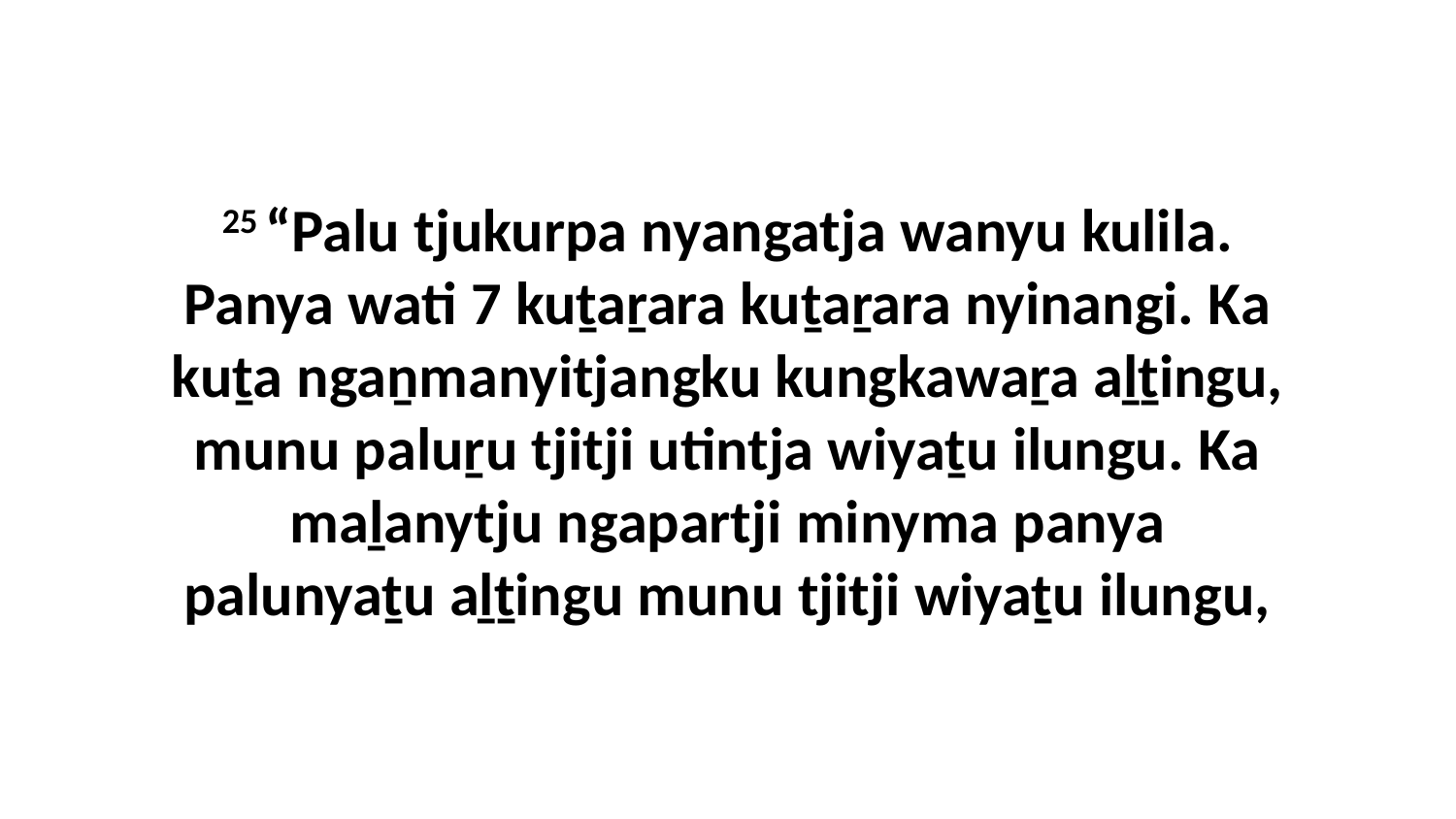

25 “Palu tjukurpa nyangatja wanyu kulila. Panya wati 7 kuṯaṟara kuṯaṟara nyinangi. Ka kuṯa ngaṉmanyitjangku kungkawaṟa aḻṯingu, munu paluṟu tjitji utintja wiyaṯu ilungu. Ka maḻanytju ngapartji minyma panya palunyaṯu aḻṯingu munu tjitji wiyaṯu ilungu,